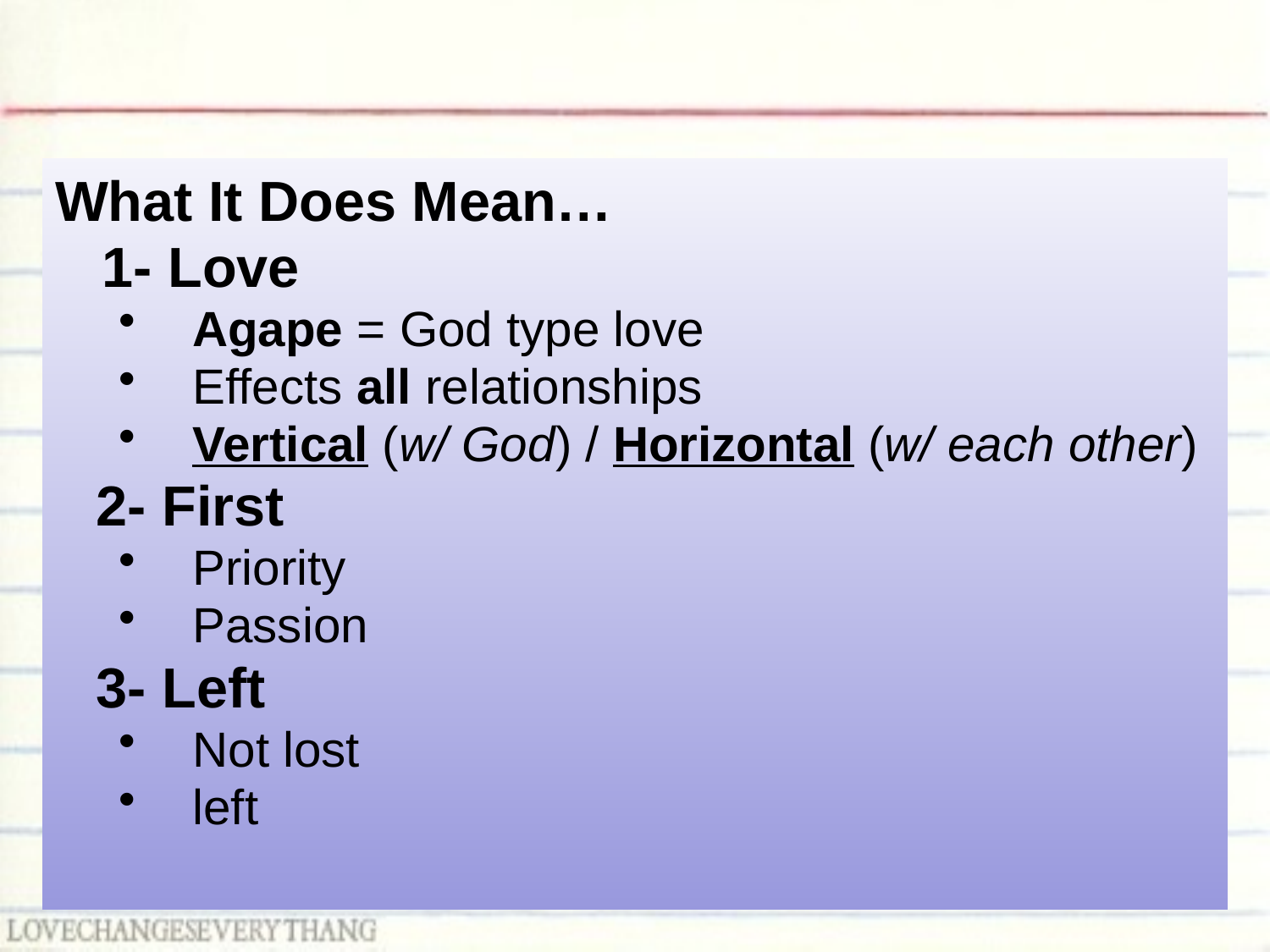

What It Does Mean…
   1- Love
Agape = God type love
Effects all relationships
Vertical (w/ God) / Horizontal (w/ each other)
   2- First
Priority
Passion
   3- Left
Not lost
left